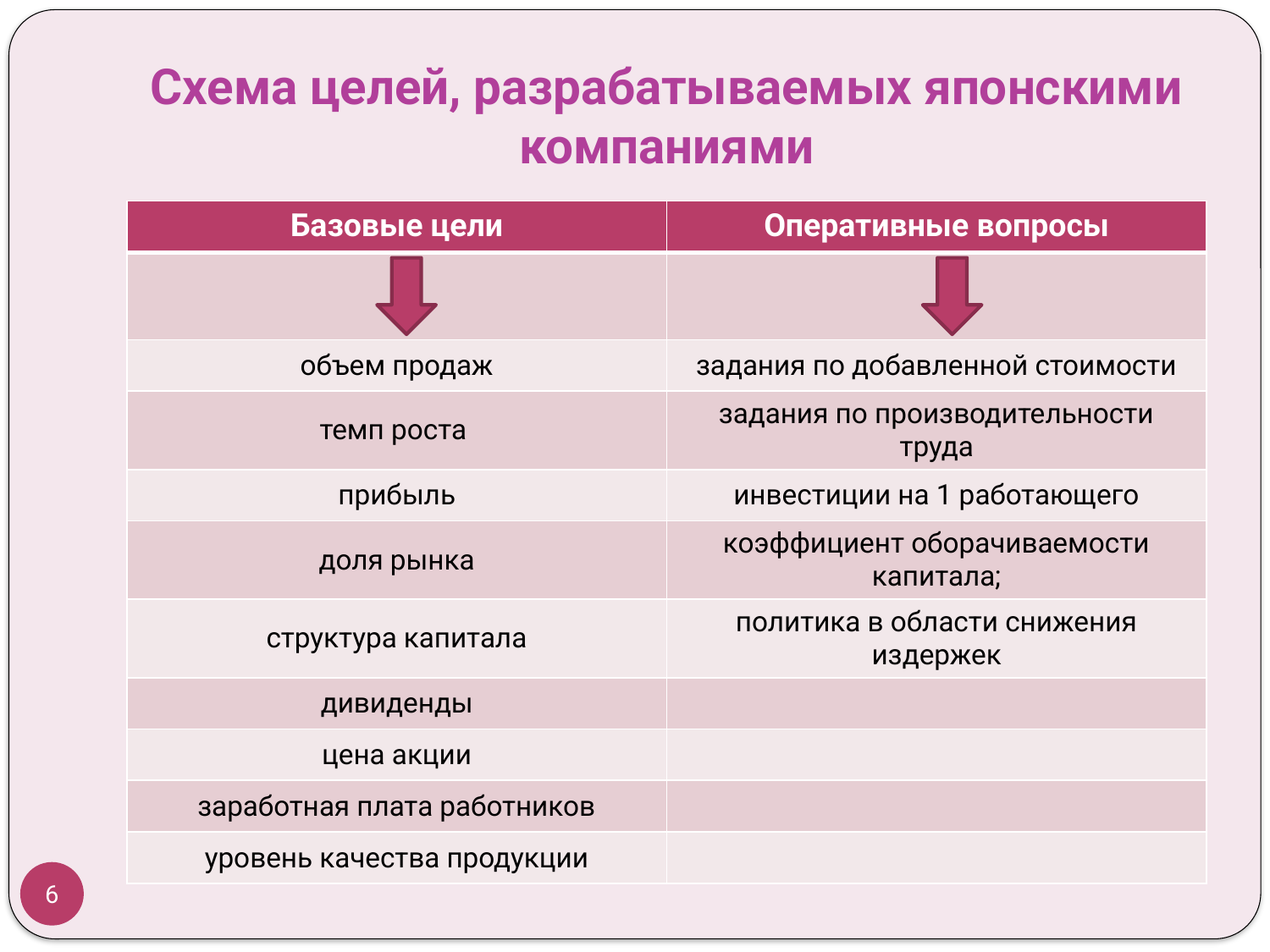

# Схема целей, разрабатываемых японскими компаниями
| Базовые цели | Оперативные вопросы |
| --- | --- |
|  |  |
| объем продаж | задания по добавленной стоимости |
| темп роста | задания по производительности труда |
| прибыль | инвестиции на 1 работающего |
| доля рынка | коэффициент оборачиваемости капитала; |
| структура капитала | политика в области снижения издержек |
| дивиденды |  |
| цена акции |  |
| заработная плата работников |  |
| уровень качества продукции |  |

6